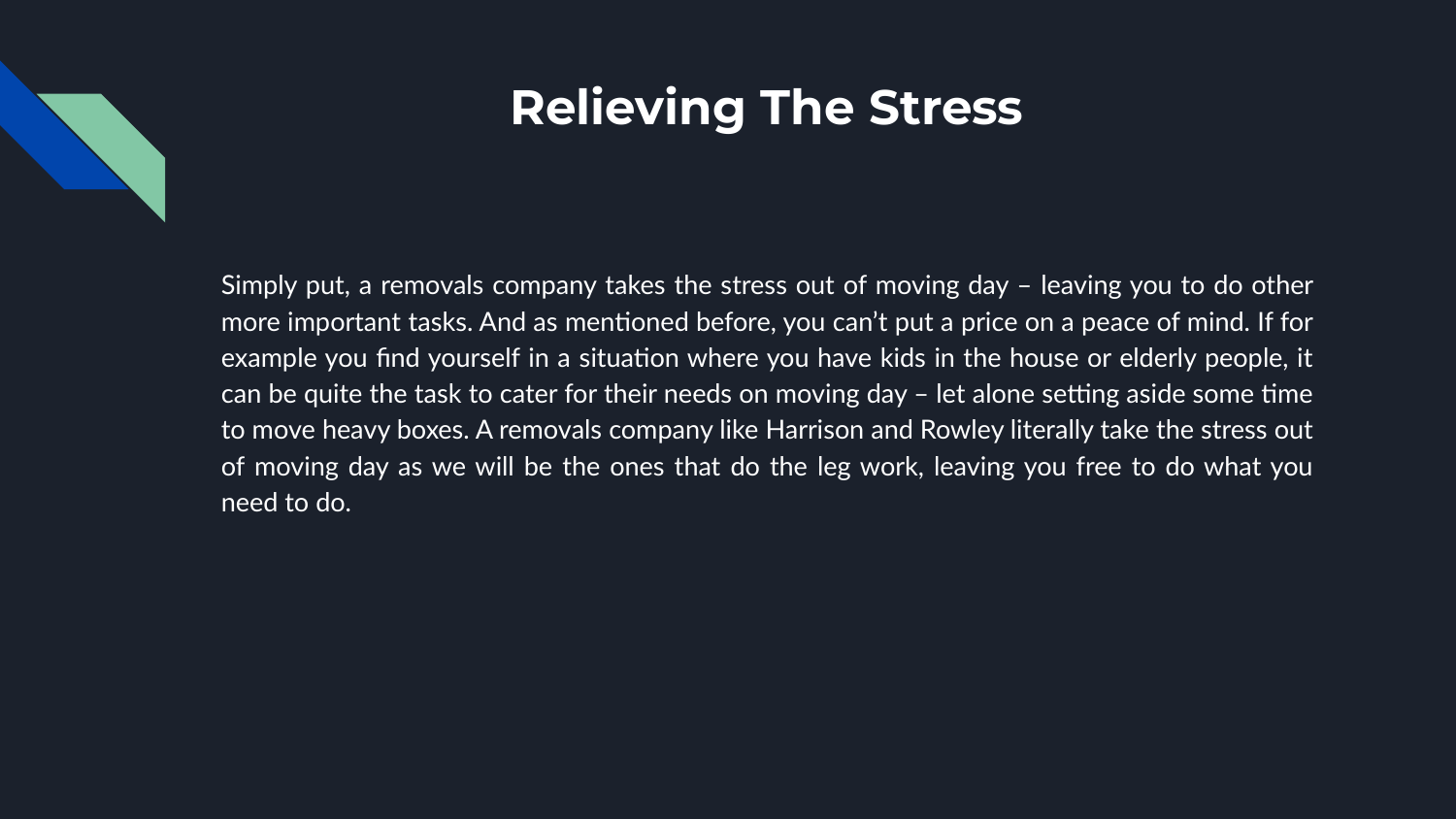

# Relieving The Stress
Simply put, a removals company takes the stress out of moving day – leaving you to do other more important tasks. And as mentioned before, you can’t put a price on a peace of mind. If for example you find yourself in a situation where you have kids in the house or elderly people, it can be quite the task to cater for their needs on moving day – let alone setting aside some time to move heavy boxes. A removals company like Harrison and Rowley literally take the stress out of moving day as we will be the ones that do the leg work, leaving you free to do what you need to do.